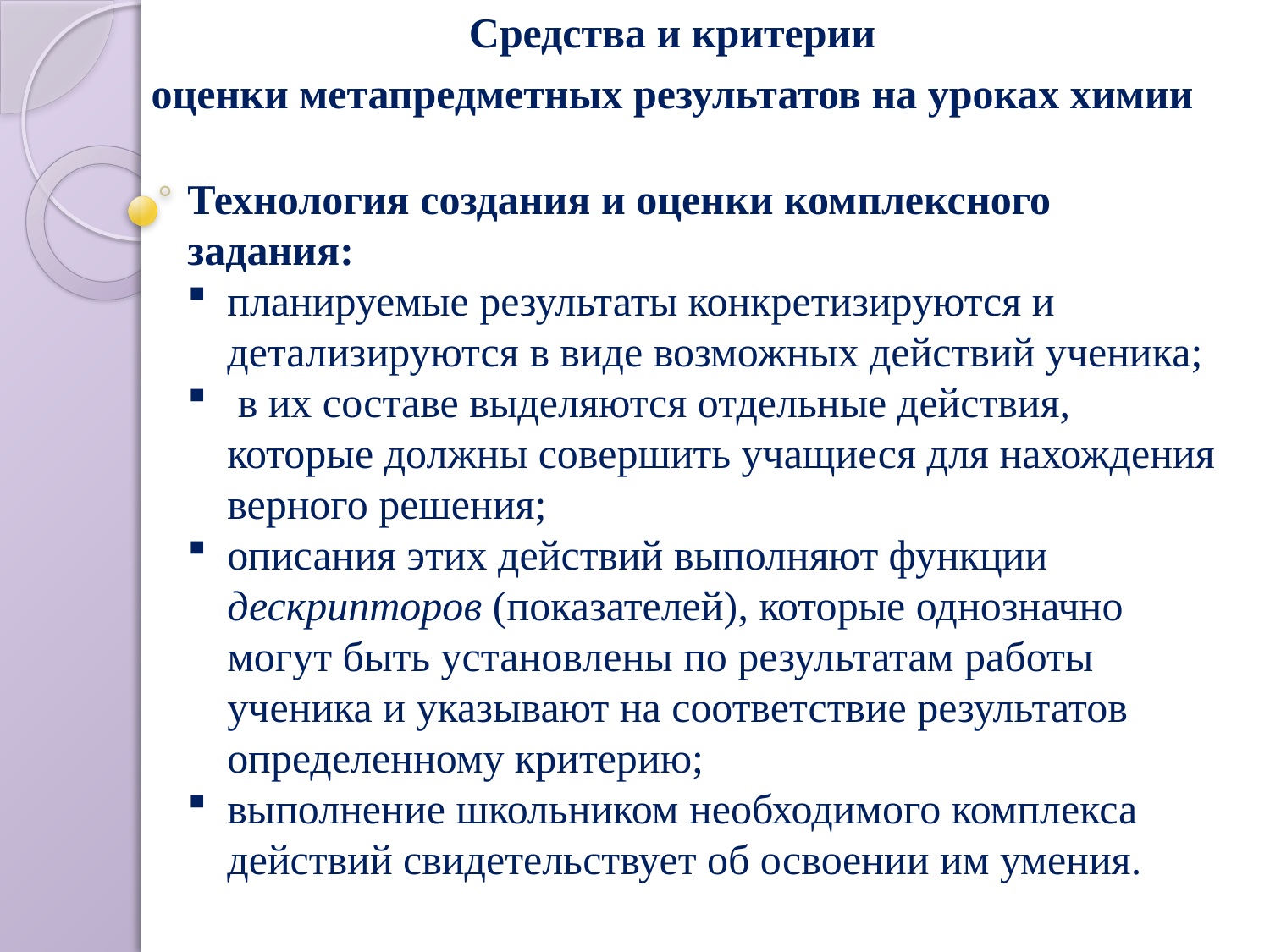

Средства и критерии
 оценки метапредметных результатов на уроках химии
Технология создания и оценки комплексного задания:
планируемые результаты конкретизируются и детализируются в виде возможных действий ученика;
 в их составе выделяются отдельные действия, которые должны со­вершить учащиеся для нахождения верного решения;
описания этих действий выполняют функции дескрипторов (показателей), которые од­нозначно могут быть установлены по результатам работы ученика и указывают на соответствие результатов определенному критерию;
выполне­ние школьником необходимого комплекса действий свидетель­ствует об освоении им умения.